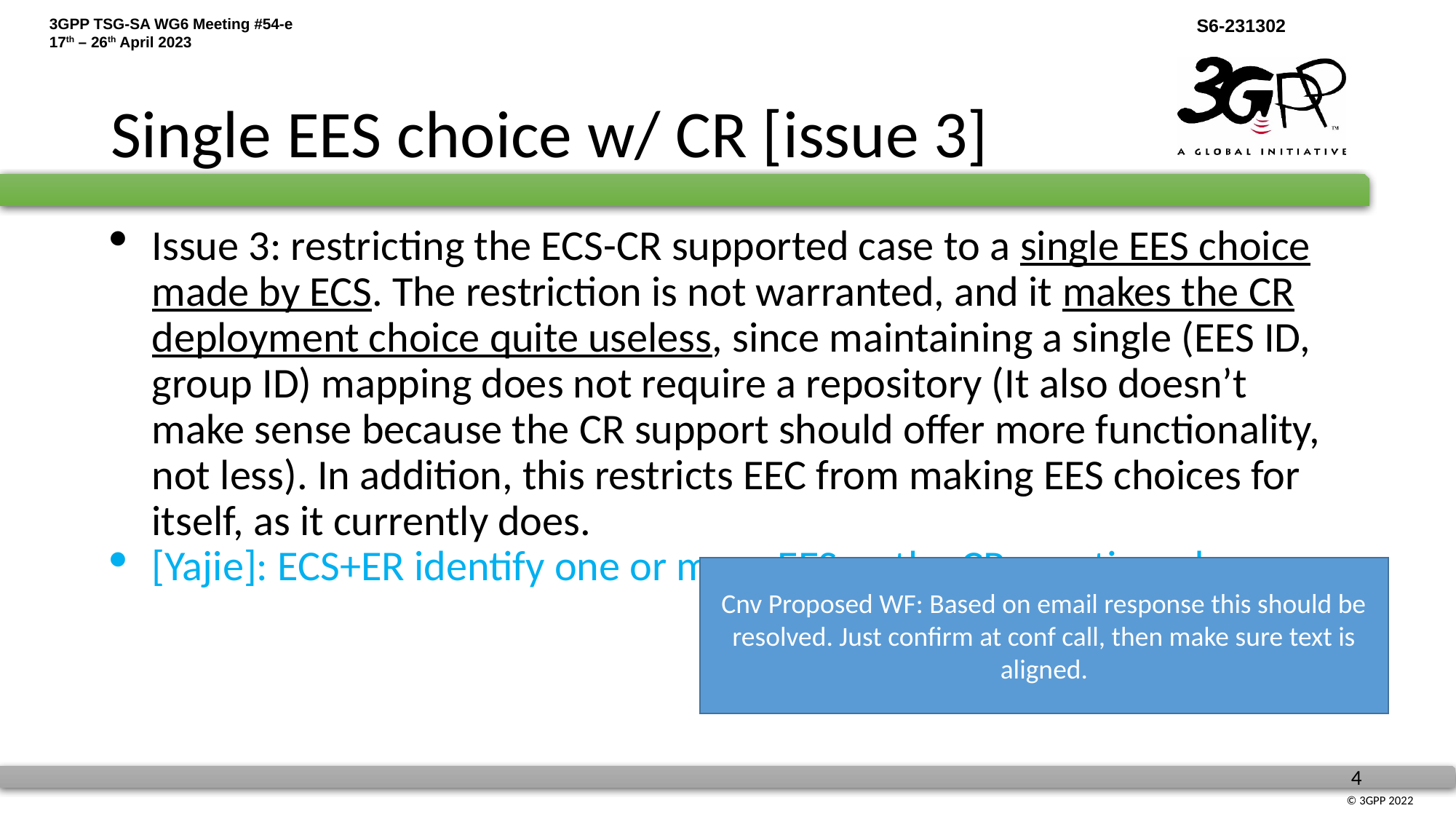

# Single EES choice w/ CR [issue 3]
Issue 3: restricting the ECS-CR supported case to a single EES choice made by ECS. The restriction is not warranted, and it makes the CR deployment choice quite useless, since maintaining a single (EES ID, group ID) mapping does not require a repository (It also doesn’t make sense because the CR support should offer more functionality, not less). In addition, this restricts EEC from making EES choices for itself, as it currently does.
[Yajie]: ECS+ER identify one or more EES as the CR mentioned.

Cnv Proposed WF: Based on email response this should be resolved. Just confirm at conf call, then make sure text is aligned.